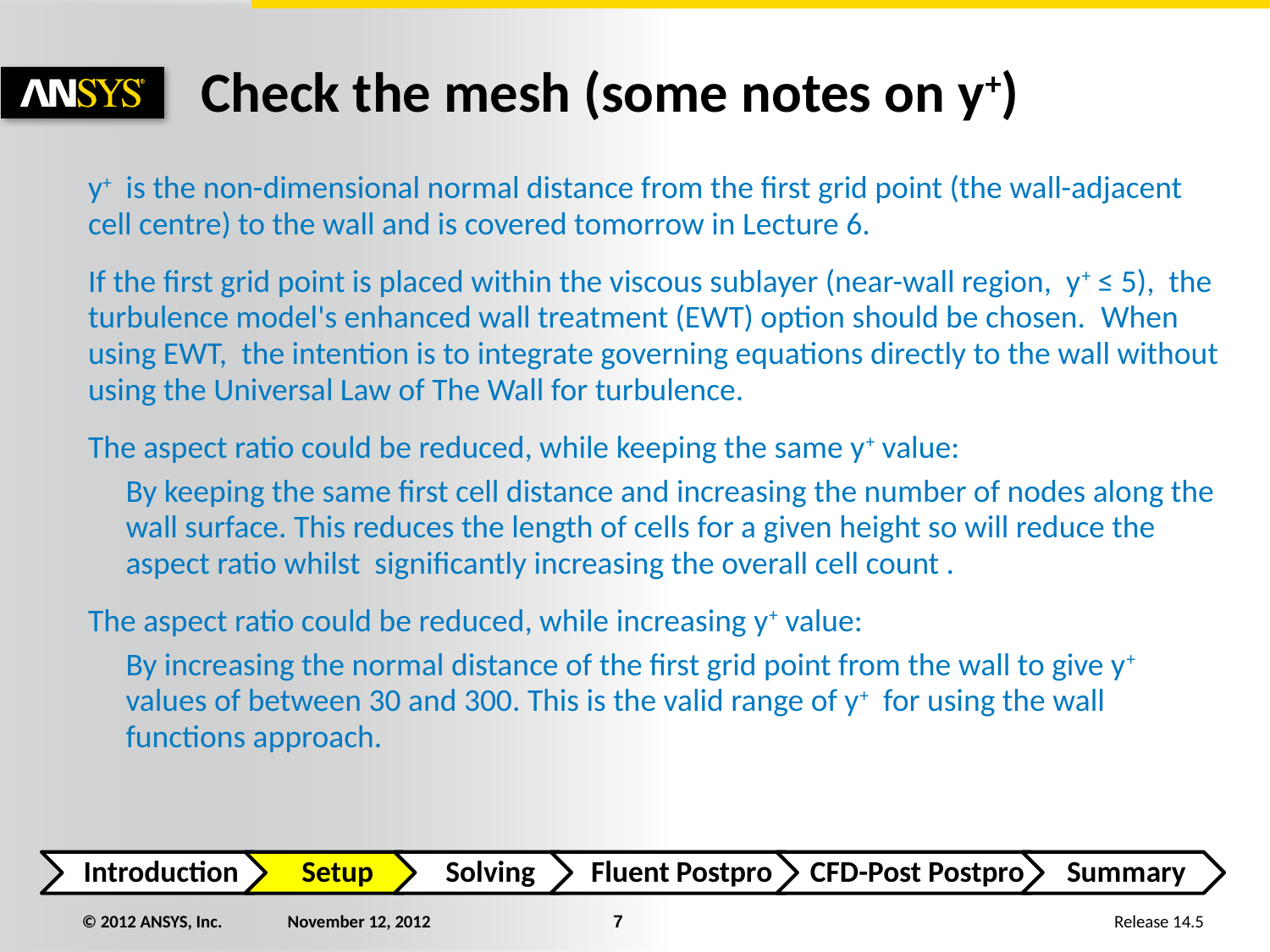

# Check the mesh (some notes on y+)
y+  is the non-dimensional normal distance from the first grid point (the wall-adjacent cell centre) to the wall and is covered tomorrow in Lecture 6.
If the first grid point is placed within the viscous sublayer (near-wall region,  y+ ≤ 5),  the turbulence model's enhanced wall treatment (EWT) option should be chosen.  When using EWT,  the intention is to integrate governing equations directly to the wall without using the Universal Law of The Wall for turbulence.
The aspect ratio could be reduced, while keeping the same y+ value:
By keeping the same first cell distance and increasing the number of nodes along the wall surface. This reduces the length of cells for a given height so will reduce the aspect ratio whilst  significantly increasing the overall cell count .
The aspect ratio could be reduced, while increasing y+ value:
By increasing the normal distance of the first grid point from the wall to give y+ values of between 30 and 300. This is the valid range of y+  for using the wall functions approach.
Introduction
Setup
Solving
Fluent Postpro
CFD-Post Postpro
Summary